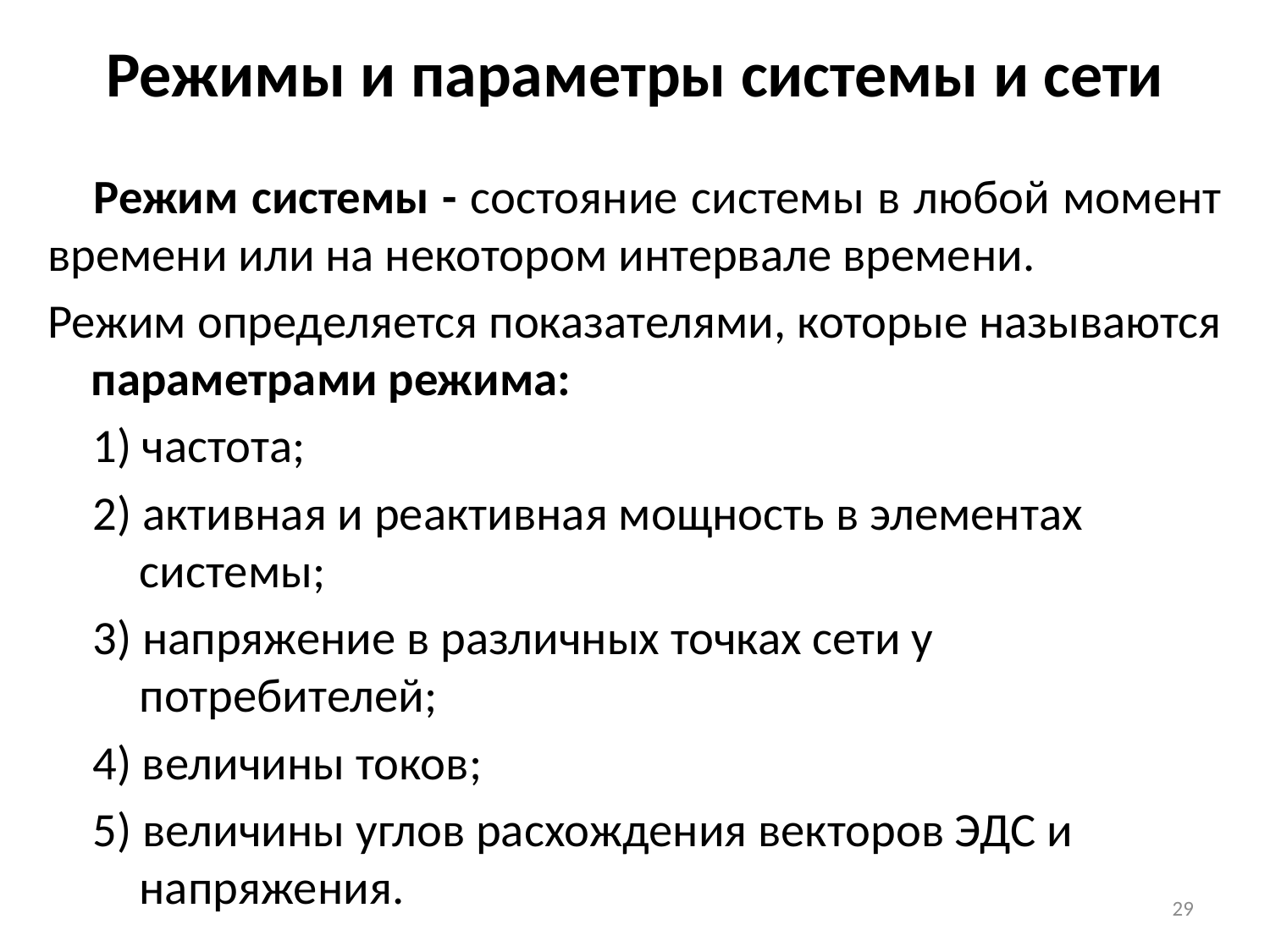

Режимы и параметры системы и сети

Режим системы - состояние системы в любой момент времени или на некотором интервале времени.
Режим определяется показателями, которые называются параметрами режима:
1) частота;
2) активная и реактивная мощность в элементах системы;
3) напряжение в различных точках сети у потребителей;
4) величины токов;
5) величины углов расхождения векторов ЭДС и напряжения.

29